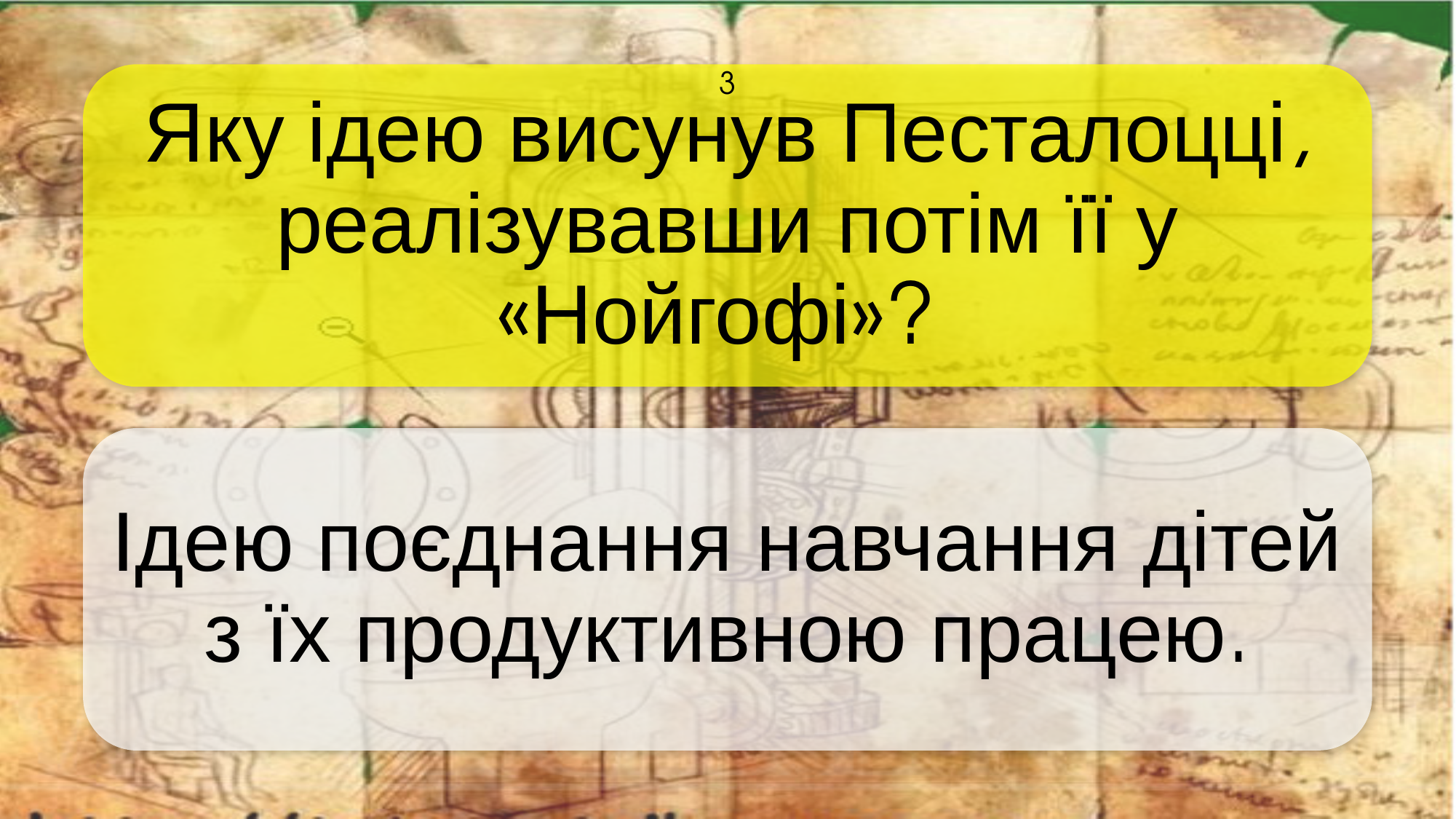

Яку ідею висунув Песталоцці, реалізувавши потім її у «Нойгофі»?
3
Ідею поєднання навчання дітей з їх продуктивною працею.